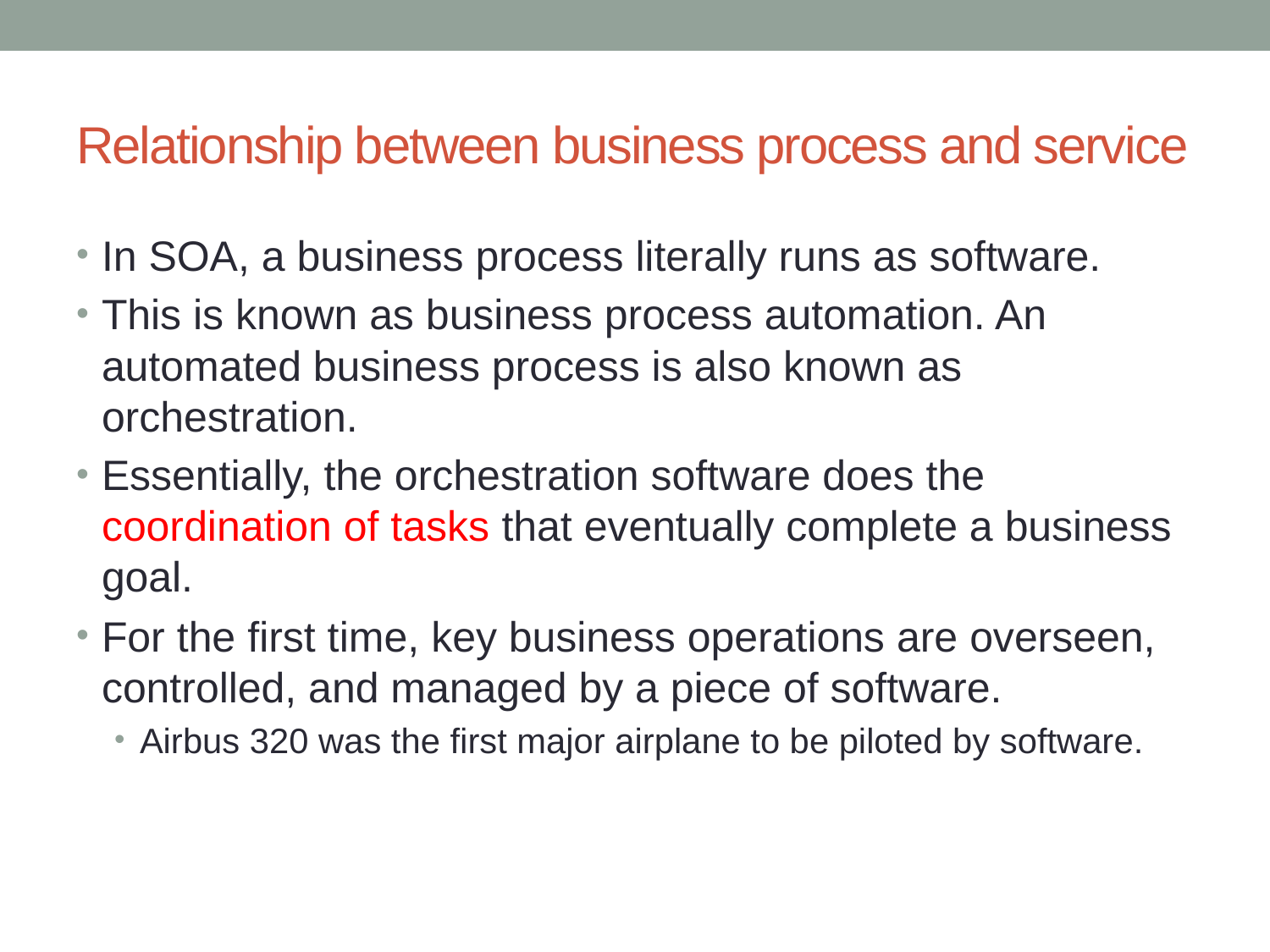

# Relationship between business process and service
In SOA, a business process literally runs as software.
This is known as business process automation. An automated business process is also known as orchestration.
Essentially, the orchestration software does the coordination of tasks that eventually complete a business goal.
For the ﬁrst time, key business operations are overseen, controlled, and managed by a piece of software.
Airbus 320 was the ﬁrst major airplane to be piloted by software.